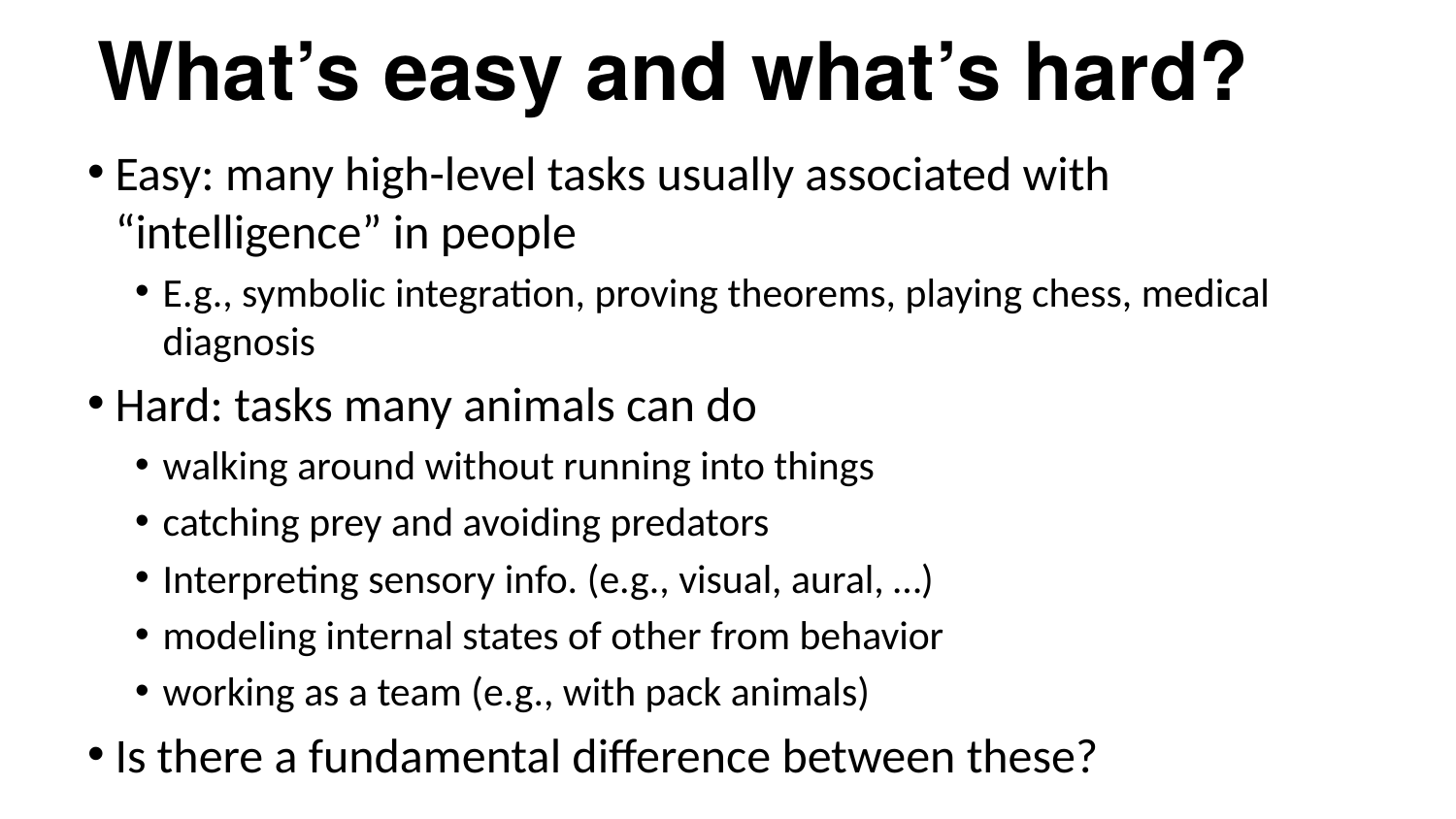

# What’s easy and what’s hard?
Easy: many high-level tasks usually associated with “intelligence” in people
E.g., symbolic integration, proving theorems, playing chess, medical diagnosis
Hard: tasks many animals can do
walking around without running into things
catching prey and avoiding predators
Interpreting sensory info. (e.g., visual, aural, …)
modeling internal states of other from behavior
working as a team (e.g., with pack animals)
Is there a fundamental difference between these?